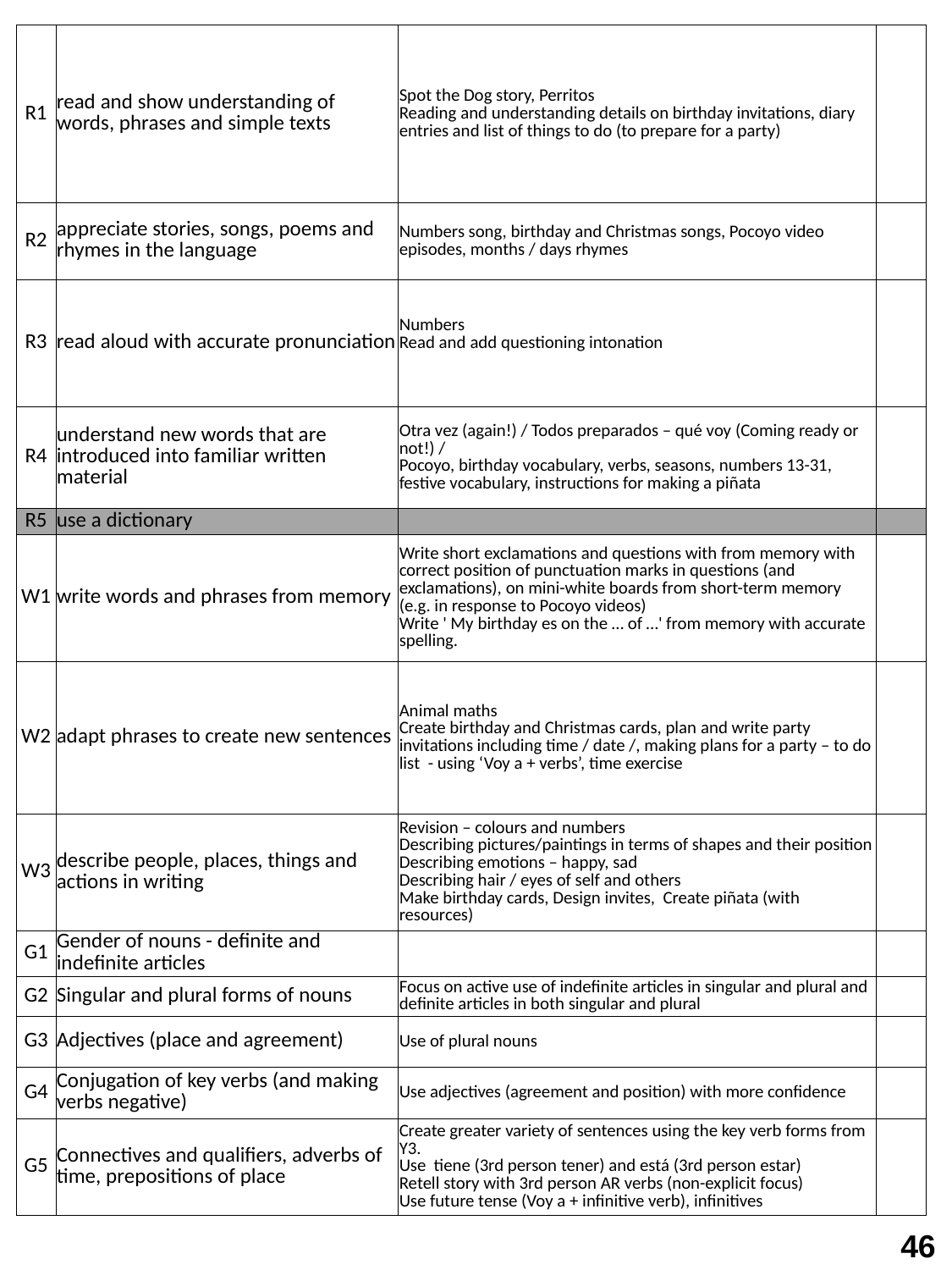

| R1 | read and show understanding of words, phrases and simple texts | Spot the Dog story, Perritos Reading and understanding details on birthday invitations, diary entries and list of things to do (to prepare for a party) |  |
| --- | --- | --- | --- |
| R2 | appreciate stories, songs, poems and rhymes in the language | Numbers song, birthday and Christmas songs, Pocoyo video episodes, months / days rhymes |  |
| R3 | read aloud with accurate pronunciation | Numbers Read and add questioning intonation |  |
| R4 | understand new words that are introduced into familiar written material | Otra vez (again!) / Todos preparados – qué voy (Coming ready or not!) / Pocoyo, birthday vocabulary, verbs, seasons, numbers 13-31, festive vocabulary, instructions for making a piñata |  |
| R5 | use a dictionary |  |  |
| W1 | write words and phrases from memory | Write short exclamations and questions with from memory with correct position of punctuation marks in questions (and exclamations), on mini-white boards from short-term memory (e.g. in response to Pocoyo videos) Write ' My birthday es on the … of …' from memory with accurate spelling. |  |
| W2 | adapt phrases to create new sentences | Animal maths Create birthday and Christmas cards, plan and write party invitations including time / date /, making plans for a party – to do list - using ‘Voy a + verbs’, time exercise |  |
| W3 | describe people, places, things and actions in writing | Revision – colours and numbers Describing pictures/paintings in terms of shapes and their position Describing emotions – happy, sad Describing hair / eyes of self and others Make birthday cards, Design invites, Create piñata (with resources) |  |
| G1 | Gender of nouns - definite and indefinite articles |  |  |
| G2 | Singular and plural forms of nouns | Focus on active use of indefinite articles in singular and plural and definite articles in both singular and plural |  |
| G3 | Adjectives (place and agreement) | Use of plural nouns |  |
| G4 | Conjugation of key verbs (and making verbs negative) | Use adjectives (agreement and position) with more confidence |  |
| G5 | Connectives and qualifiers, adverbs of time, prepositions of place | Create greater variety of sentences using the key verb forms from Y3. Use tiene (3rd person tener) and está (3rd person estar) Retell story with 3rd person AR verbs (non-explicit focus) Use future tense (Voy a + infinitive verb), infinitives |  |
46